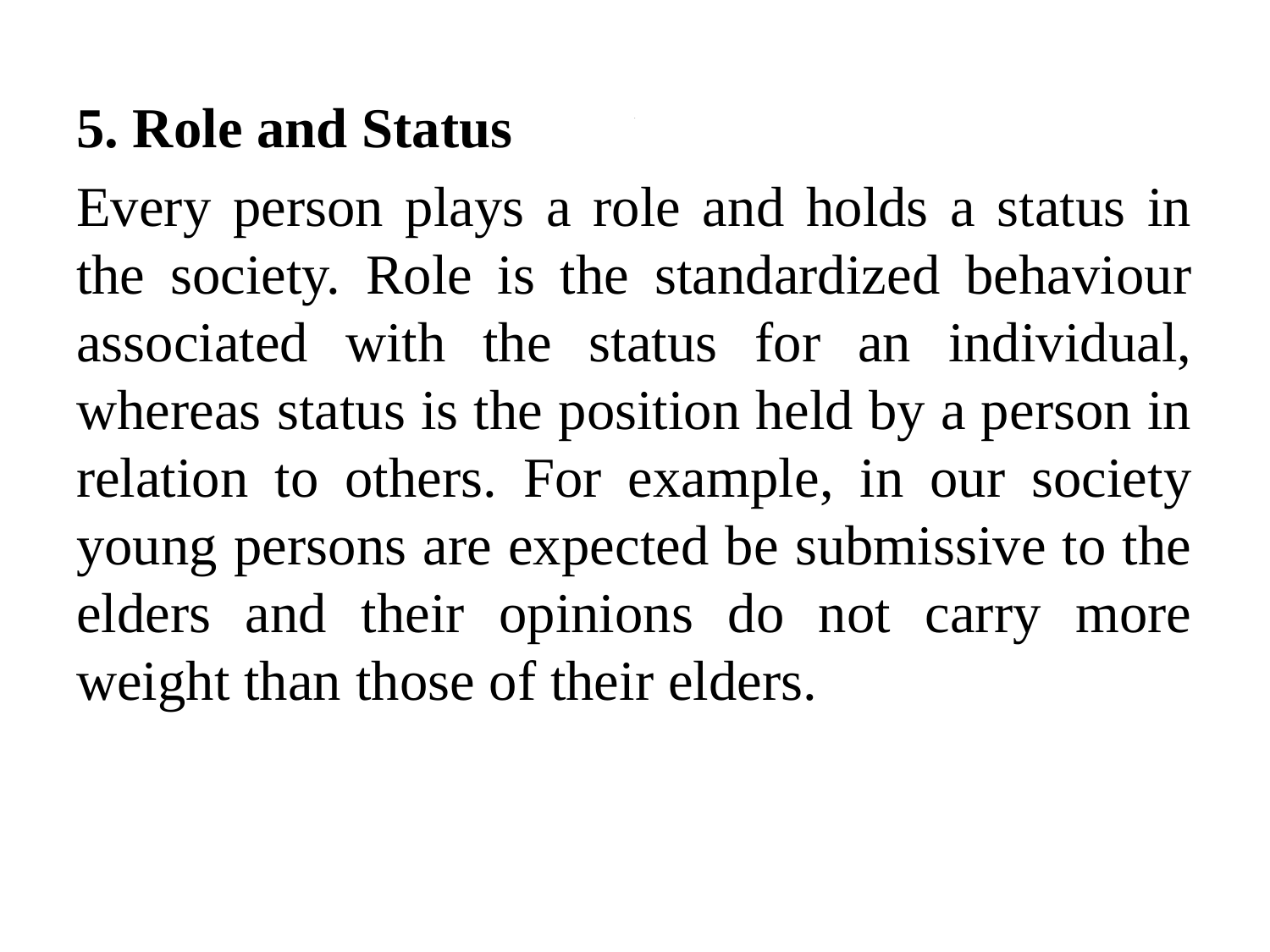

# .
5. Role and Status
Every person plays a role and holds a status in the society. Role is the standardized behaviour associated with the status for an individual, whereas status is the position held by a person in relation to others. For example, in our society young persons are expected be submissive to the elders and their opinions do not carry more weight than those of their elders.